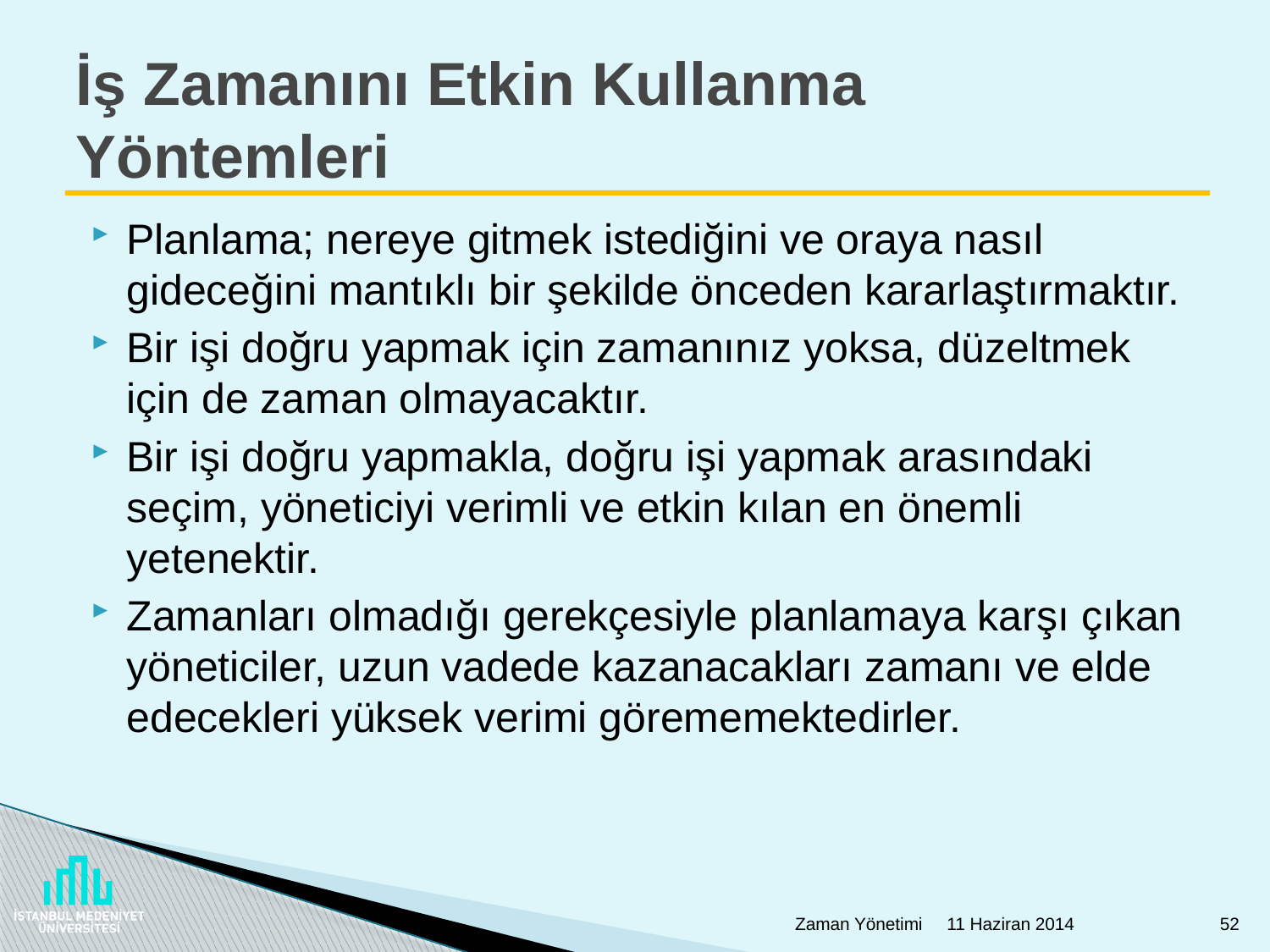

# İş Zamanını Etkin Kullanma Yöntemleri

Planlama; nereye gitmek istediğini ve oraya nasıl gideceğini mantıklı bir şekilde önceden kararlaştırmaktır.
Bir işi doğru yapmak için zamanınız yoksa, düzeltmek için de zaman olmayacaktır.
Bir işi doğru yapmakla, doğru işi yapmak arasındaki seçim, yöneticiyi verimli ve etkin kılan en önemli yetenektir.
Zamanları olmadığı gerekçesiyle planlamaya karşı çıkan yöneticiler, uzun vadede kazanacakları zamanı ve elde edecekleri yüksek verimi görememektedirler.

Zaman Yönetimi
11 Haziran 2014
52